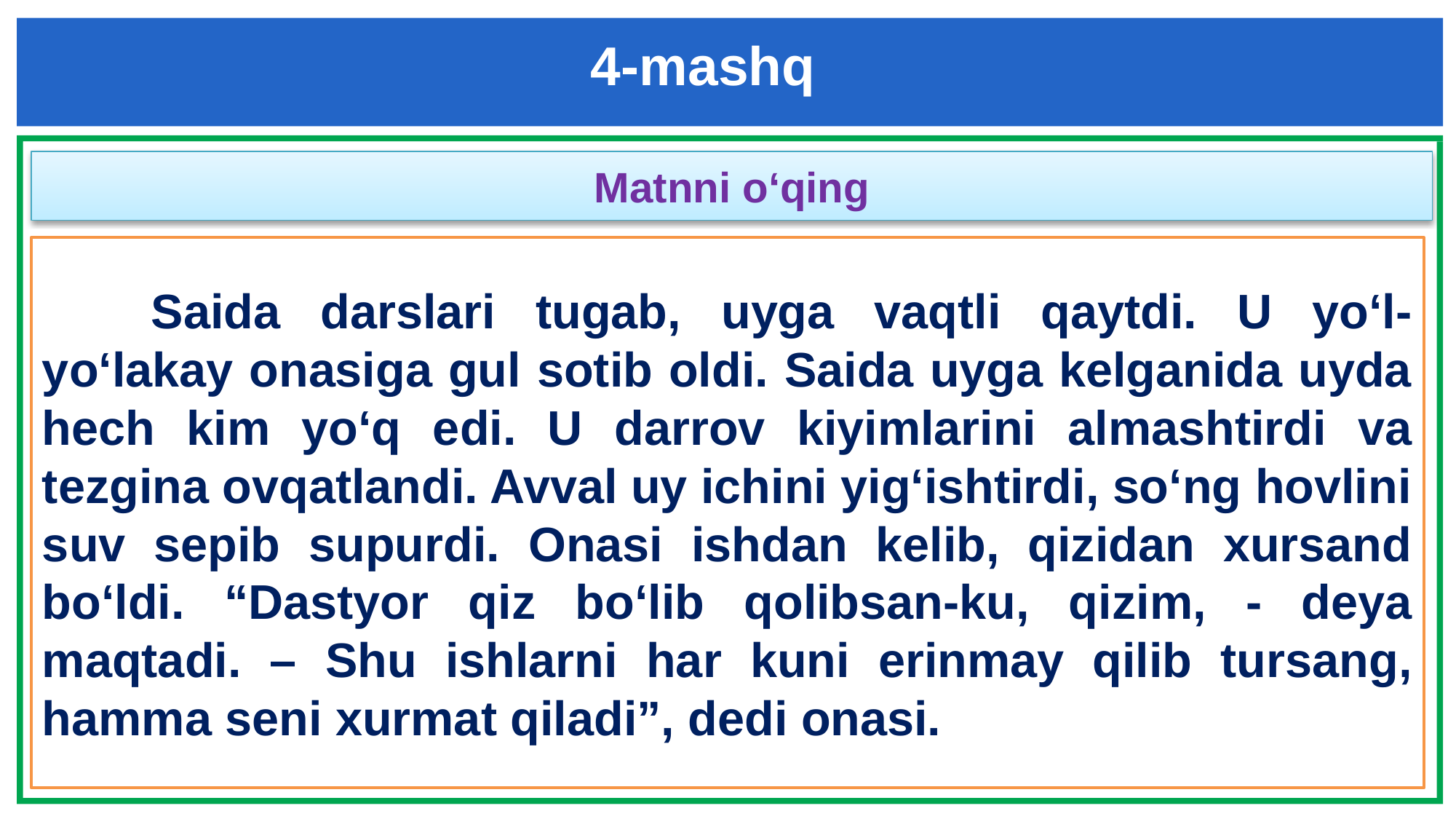

4-mashq
Matnni o‘qing
	Saida darslari tugab, uyga vaqtli qaytdi. U yo‘l-yo‘lakay onasiga gul sotib oldi. Saida uyga kelganida uyda hech kim yo‘q edi. U darrov kiyimlarini almashtirdi va tezgina ovqatlandi. Avval uy ichini yig‘ishtirdi, so‘ng hovlini suv sepib supurdi. Onasi ishdan kelib, qizidan xursand bo‘ldi. “Dastyor qiz bo‘lib qolibsan-ku, qizim, - deya maqtadi. – Shu ishlarni har kuni erinmay qilib tursang, hamma seni xurmat qiladi”, dedi onasi.